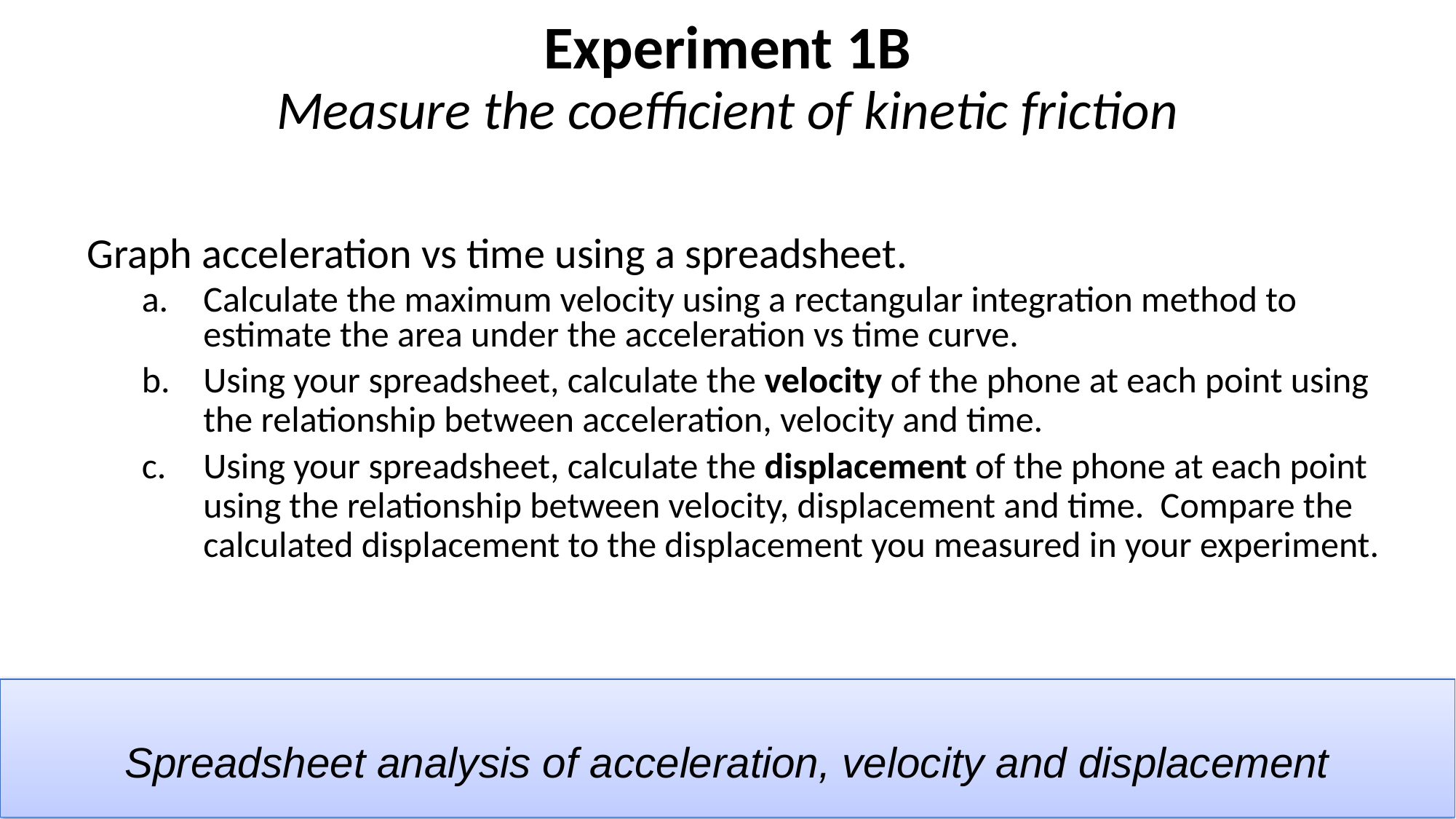

Experiment 1B
Measure the coefficient of kinetic friction

Graph acceleration vs time using a spreadsheet.
Calculate the maximum velocity using a rectangular integration method to estimate the area under the acceleration vs time curve.
Using your spreadsheet, calculate the velocity of the phone at each point using the relationship between acceleration, velocity and time.
Using your spreadsheet, calculate the displacement of the phone at each point using the relationship between velocity, displacement and time.  Compare the calculated displacement to the displacement you measured in your experiment.

Spreadsheet analysis of acceleration, velocity and displacement